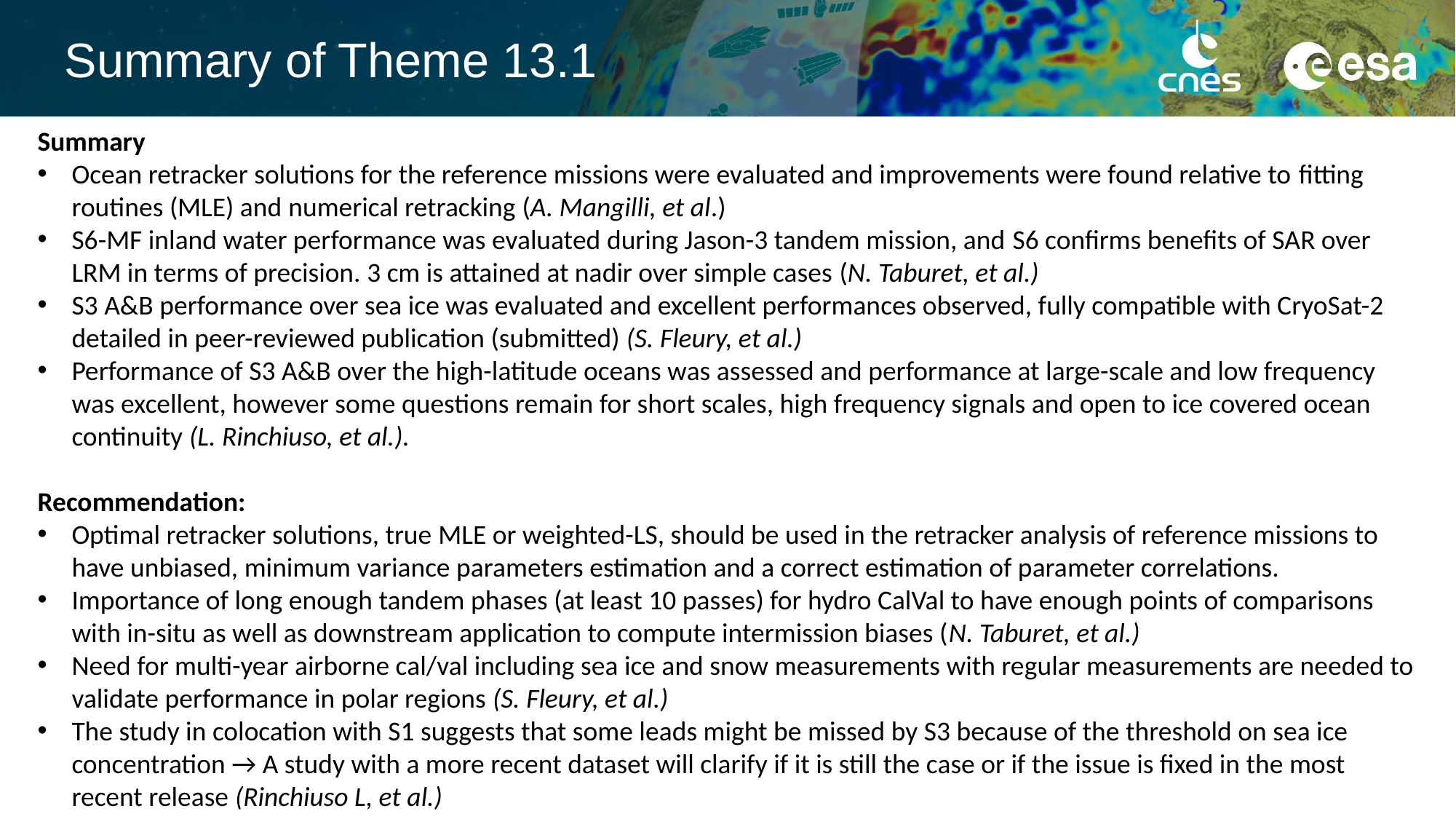

# Summary of Theme 13.1
Summary
Ocean retracker solutions for the reference missions were evaluated and improvements were found relative to fitting routines (MLE) and numerical retracking (A. Mangilli, et al.)
S6-MF inland water performance was evaluated during Jason-3 tandem mission, and S6 confirms benefits of SAR over LRM in terms of precision. 3 cm is attained at nadir over simple cases (N. Taburet, et al.)
S3 A&B performance over sea ice was evaluated and excellent performances observed, fully compatible with CryoSat-2 detailed in peer-reviewed publication (submitted) (S. Fleury, et al.)
Performance of S3 A&B over the high-latitude oceans was assessed and performance at large-scale and low frequency was excellent, however some questions remain for short scales, high frequency signals and open to ice covered ocean continuity (L. Rinchiuso, et al.).

Recommendation:
Optimal retracker solutions, true MLE or weighted-LS, should be used in the retracker analysis of reference missions to have unbiased, minimum variance parameters estimation and a correct estimation of parameter correlations.
Importance of long enough tandem phases (at least 10 passes) for hydro CalVal to have enough points of comparisons with in-situ as well as downstream application to compute intermission biases (N. Taburet, et al.)
Need for multi-year airborne cal/val including sea ice and snow measurements with regular measurements are needed to validate performance in polar regions (S. Fleury, et al.)
The study in colocation with S1 suggests that some leads might be missed by S3 because of the threshold on sea ice concentration → A study with a more recent dataset will clarify if it is still the case or if the issue is fixed in the most recent release (Rinchiuso L, et al.)